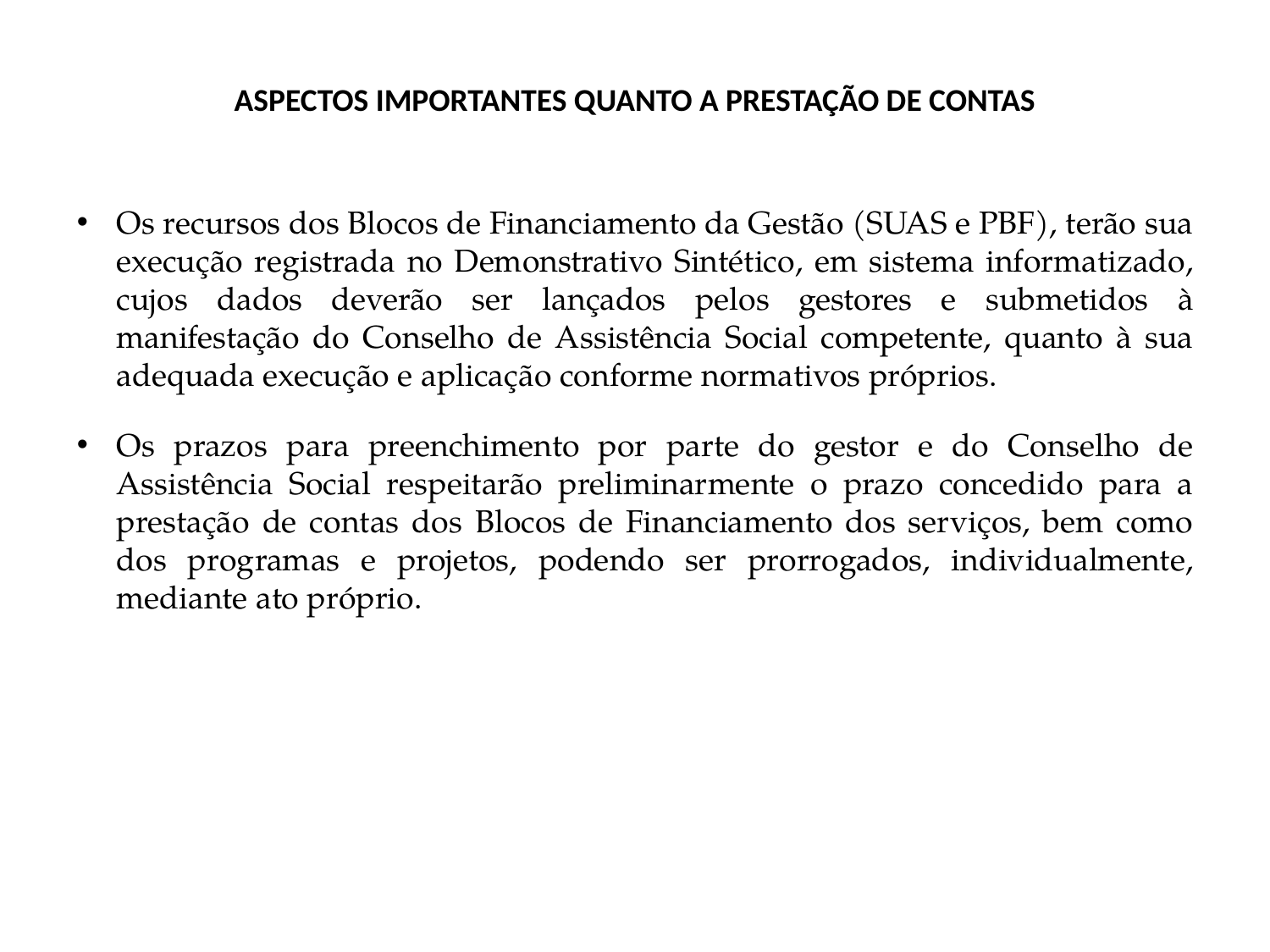

# ASPECTOS IMPORTANTES QUANTO A PRESTAÇÃO DE CONTAS
Os recursos dos Blocos de Financiamento da Gestão (SUAS e PBF), terão sua execução registrada no Demonstrativo Sintético, em sistema informatizado, cujos dados deverão ser lançados pelos gestores e submetidos à manifestação do Conselho de Assistência Social competente, quanto à sua adequada execução e aplicação conforme normativos próprios.
Os prazos para preenchimento por parte do gestor e do Conselho de Assistência Social respeitarão preliminarmente o prazo concedido para a prestação de contas dos Blocos de Financiamento dos serviços, bem como dos programas e projetos, podendo ser prorrogados, individualmente, mediante ato próprio.